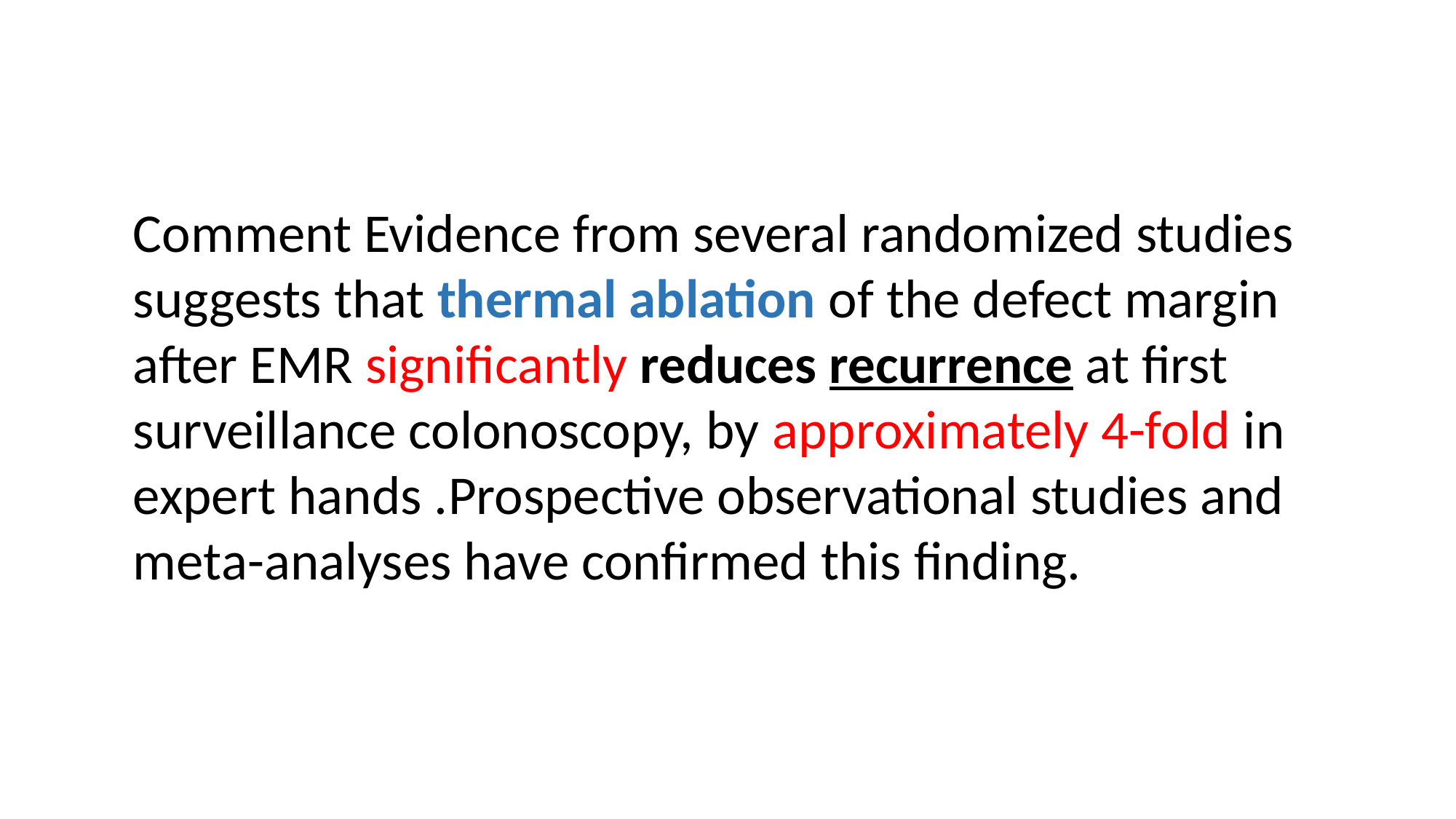

Comment Evidence from several randomized studies suggests that thermal ablation of the defect margin after EMR significantly reduces recurrence at first surveillance colonoscopy, by approximately 4-fold in expert hands .Prospective observational studies and meta-analyses have confirmed this finding.